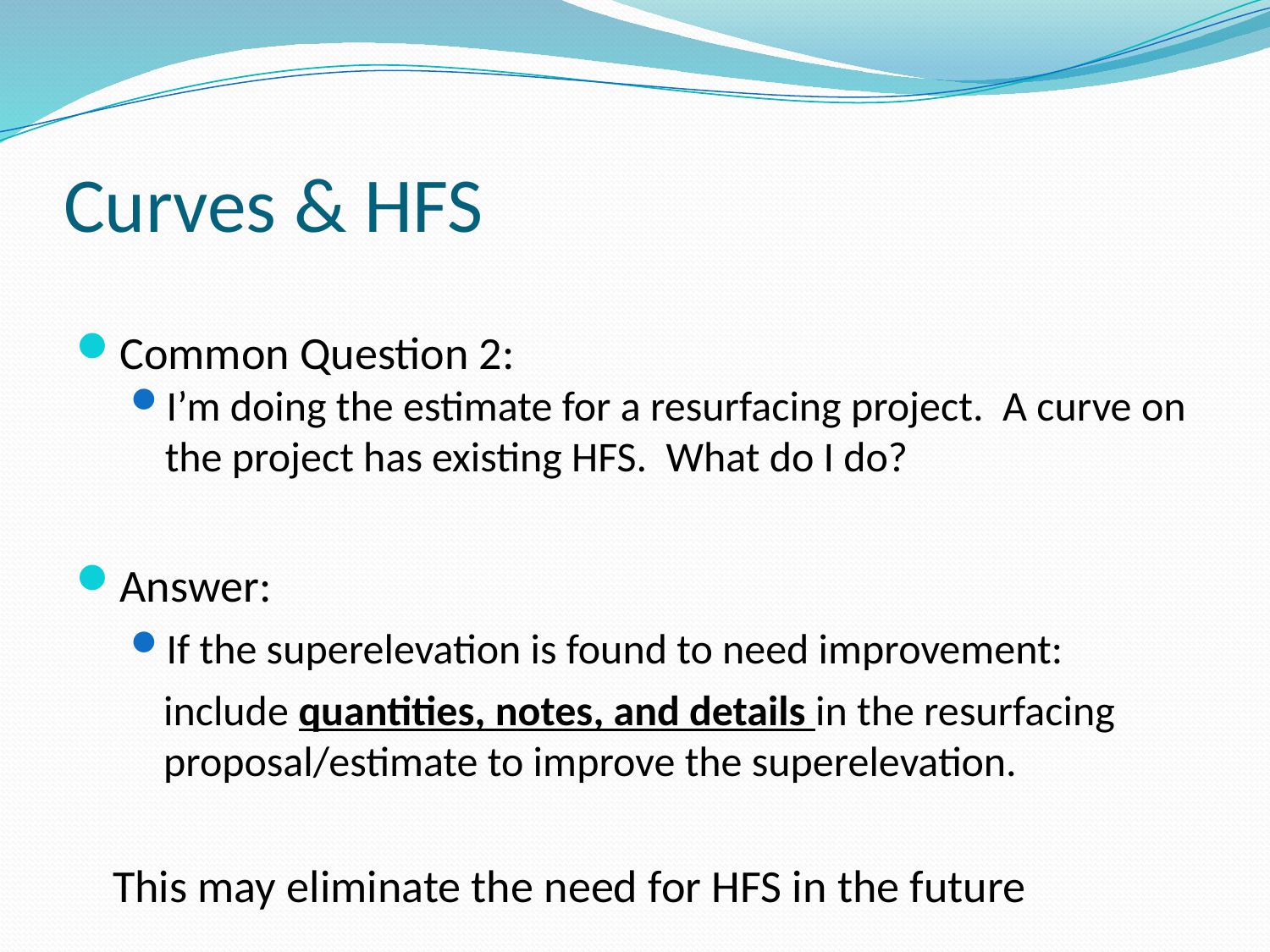

# Curves & HFS
Common Question 2:
I’m doing the estimate for a resurfacing project.  A curve on the project has existing HFS.  What do I do?

Answer:
If the superelevation is found to need improvement:
include quantities, notes, and details in the resurfacing proposal/estimate to improve the superelevation.

This may eliminate the need for HFS in the future